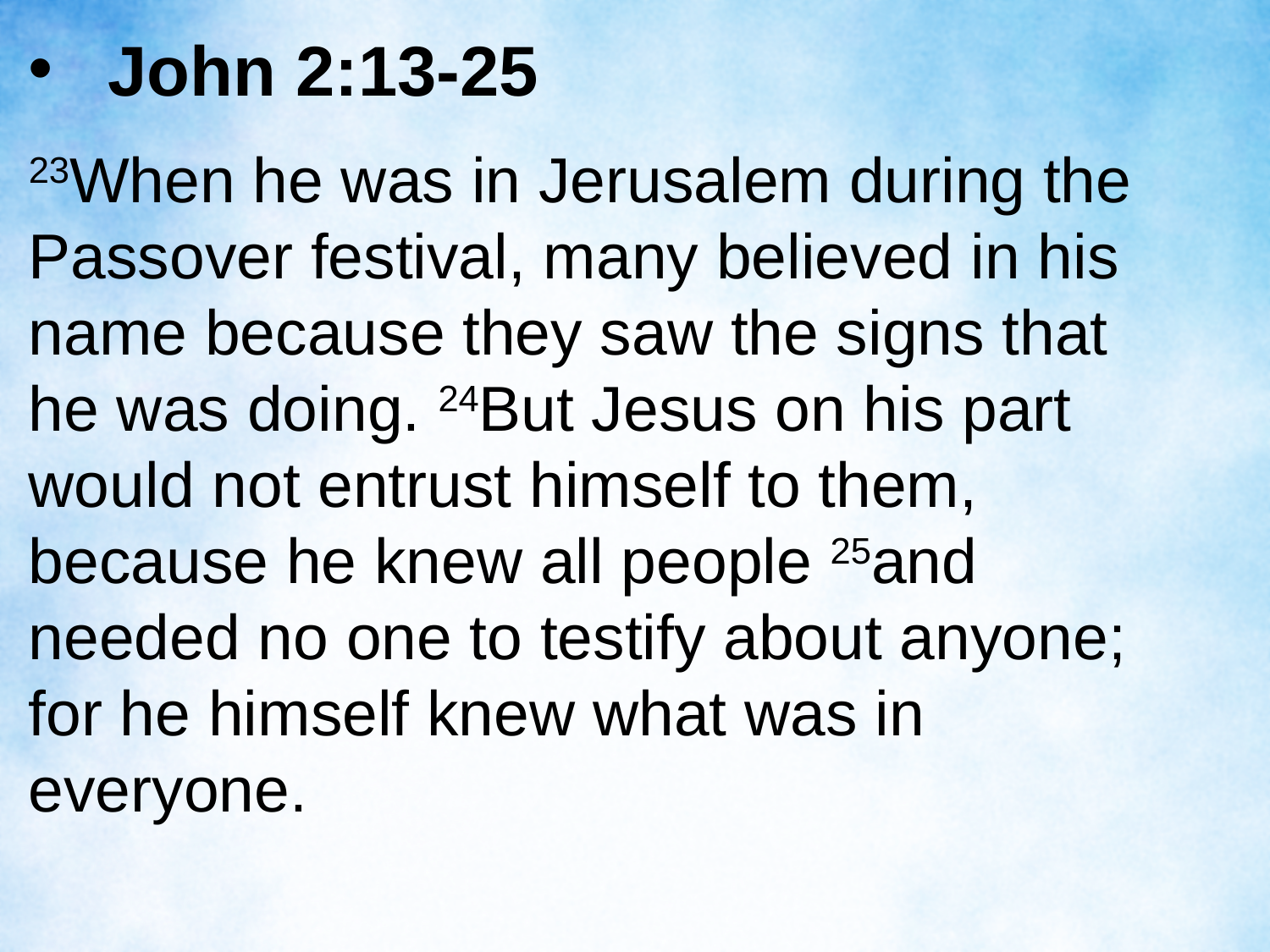

John 2:13-25
23When he was in Jerusalem during the Passover festival, many believed in his name because they saw the signs that he was doing. 24But Jesus on his part would not entrust himself to them, because he knew all people 25and needed no one to testify about anyone; for he himself knew what was in everyone.